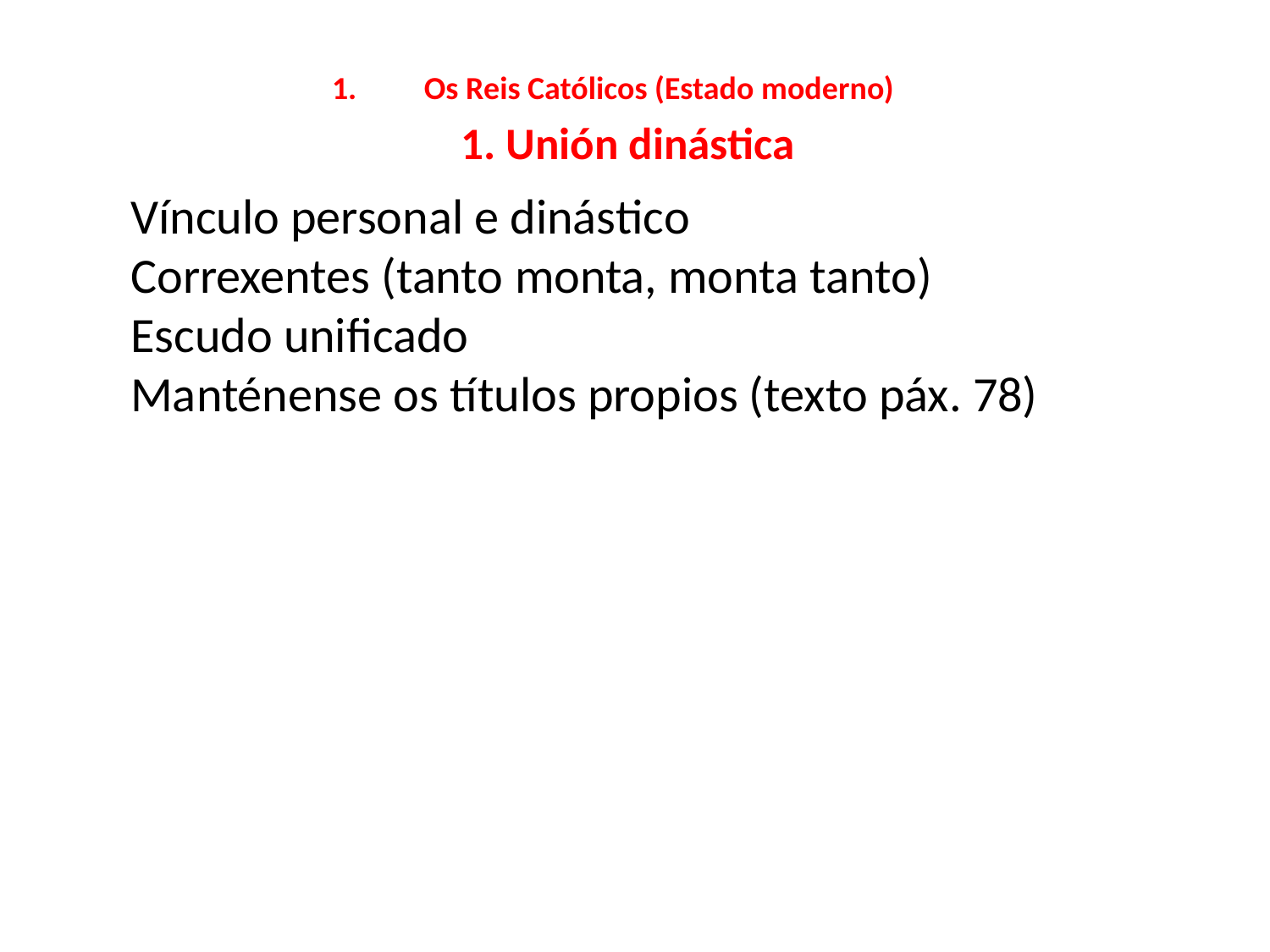

Os Reis Católicos (Estado moderno)
1. Unión dinástica

Vínculo personal e dinástico
Correxentes (tanto monta, monta tanto)
Escudo unificado
Manténense os títulos propios (texto páx. 78)